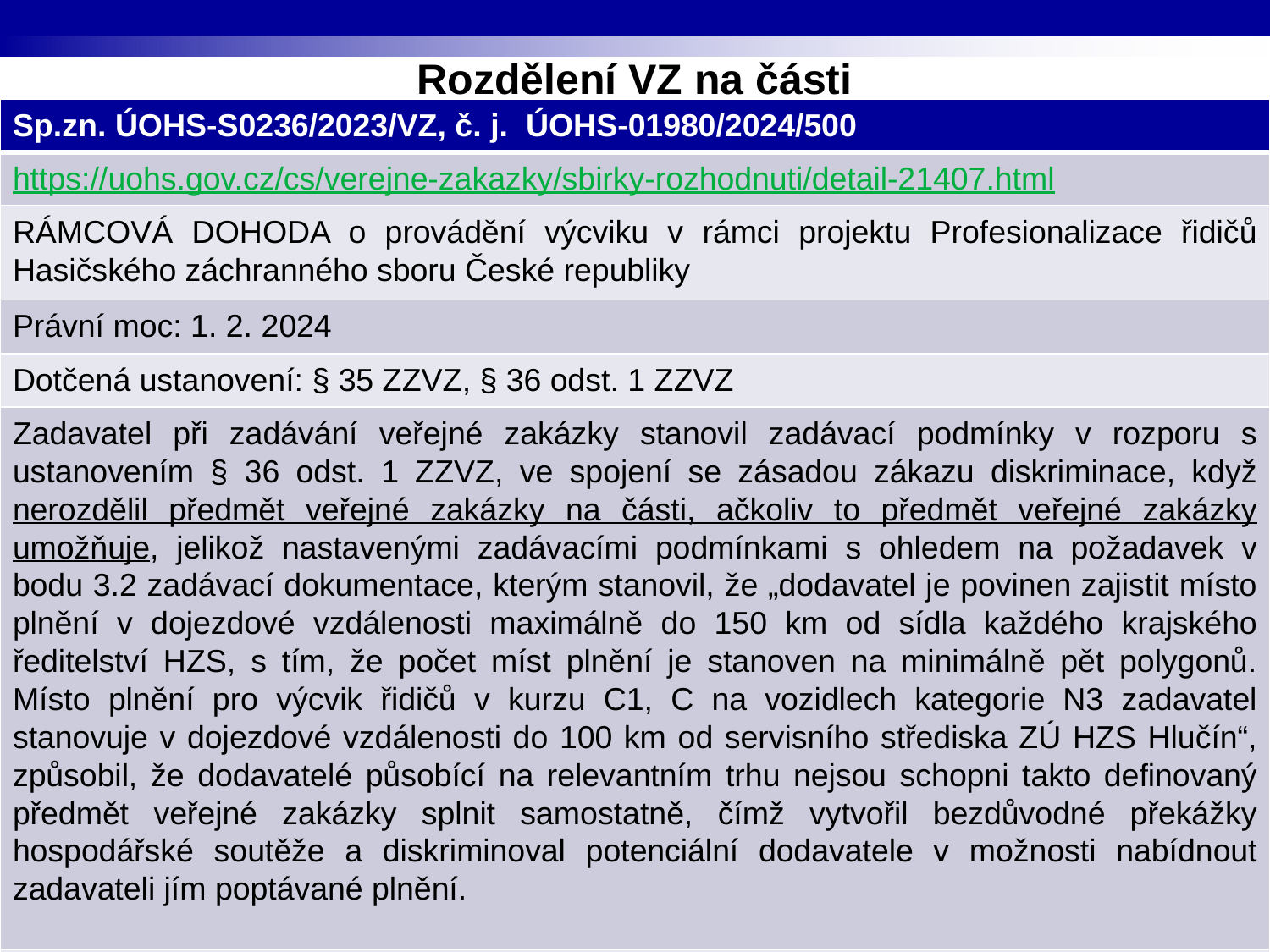

# Rozdělení VZ na části
| Sp.zn. ÚOHS-S0236/2023/VZ, č. j. ÚOHS-01980/2024/500 |
| --- |
| https://uohs.gov.cz/cs/verejne-zakazky/sbirky-rozhodnuti/detail-21407.html |
| RÁMCOVÁ DOHODA o provádění výcviku v rámci projektu Profesionalizace řidičů Hasičského záchranného sboru České republiky |
| Právní moc: 1. 2. 2024 |
| Dotčená ustanovení: § 35 ZZVZ, § 36 odst. 1 ZZVZ |
| Zadavatel při zadávání veřejné zakázky stanovil zadávací podmínky v rozporu s ustanovením § 36 odst. 1 ZZVZ, ve spojení se zásadou zákazu diskriminace, když nerozdělil předmět veřejné zakázky na části, ačkoliv to předmět veřejné zakázky umožňuje, jelikož nastavenými zadávacími podmínkami s ohledem na požadavek v bodu 3.2 zadávací dokumentace, kterým stanovil, že „dodavatel je povinen zajistit místo plnění v dojezdové vzdálenosti maximálně do 150 km od sídla každého krajského ředitelství HZS, s tím, že počet míst plnění je stanoven na minimálně pět polygonů. Místo plnění pro výcvik řidičů v kurzu C1, C na vozidlech kategorie N3 zadavatel stanovuje v dojezdové vzdálenosti do 100 km od servisního střediska ZÚ HZS Hlučín“, způsobil, že dodavatelé působící na relevantním trhu nejsou schopni takto definovaný předmět veřejné zakázky splnit samostatně, čímž vytvořil bezdůvodné překážky hospodářské soutěže a diskriminoval potenciální dodavatele v možnosti nabídnout zadavateli jím poptávané plnění. |
|  |